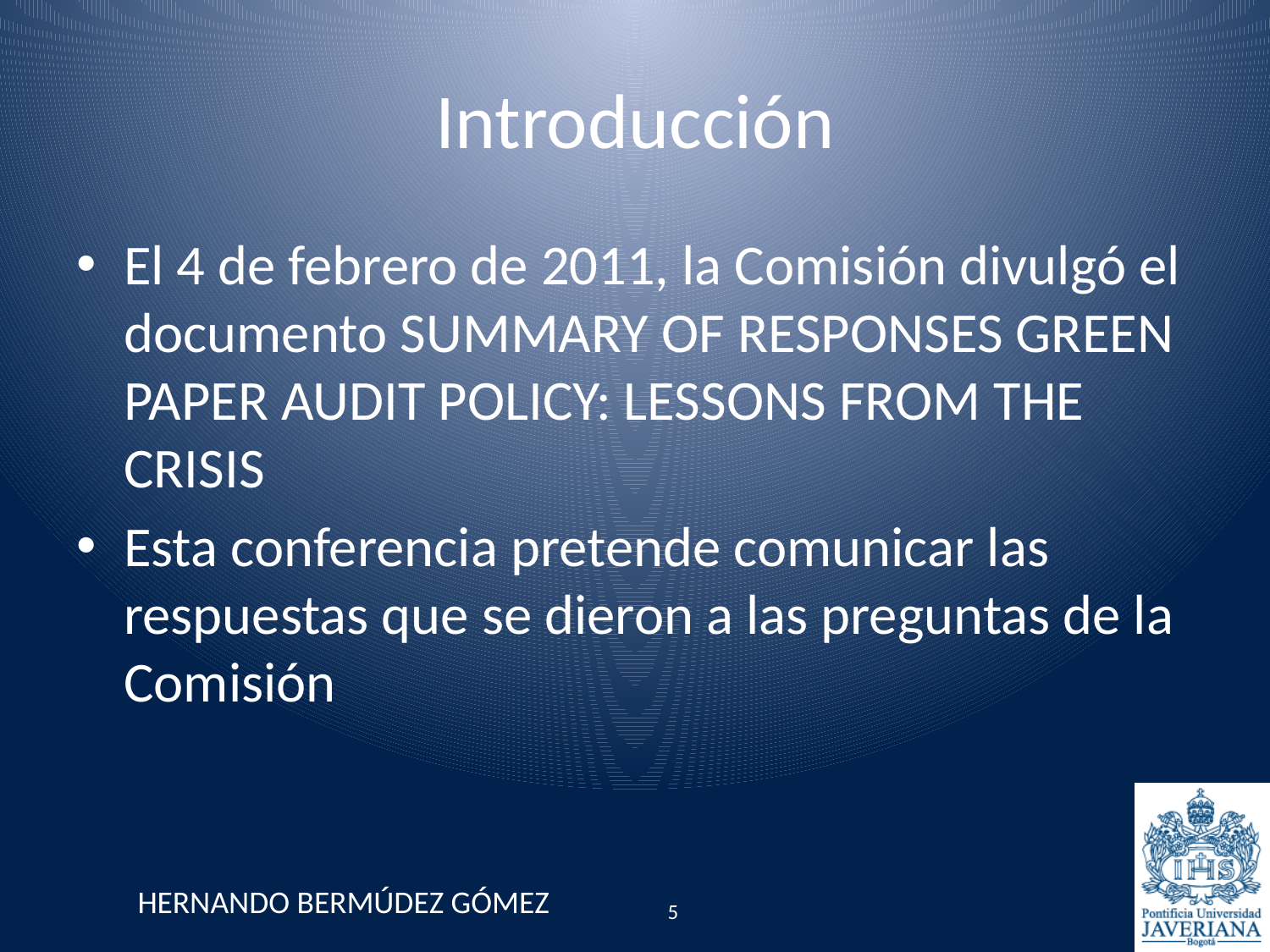

# Introducción
El 4 de febrero de 2011, la Comisión divulgó el documento SUMMARY OF RESPONSES GREEN PAPER AUDIT POLICY: LESSONS FROM THE CRISIS
Esta conferencia pretende comunicar las respuestas que se dieron a las preguntas de la Comisión
HERNANDO BERMÚDEZ GÓMEZ
5